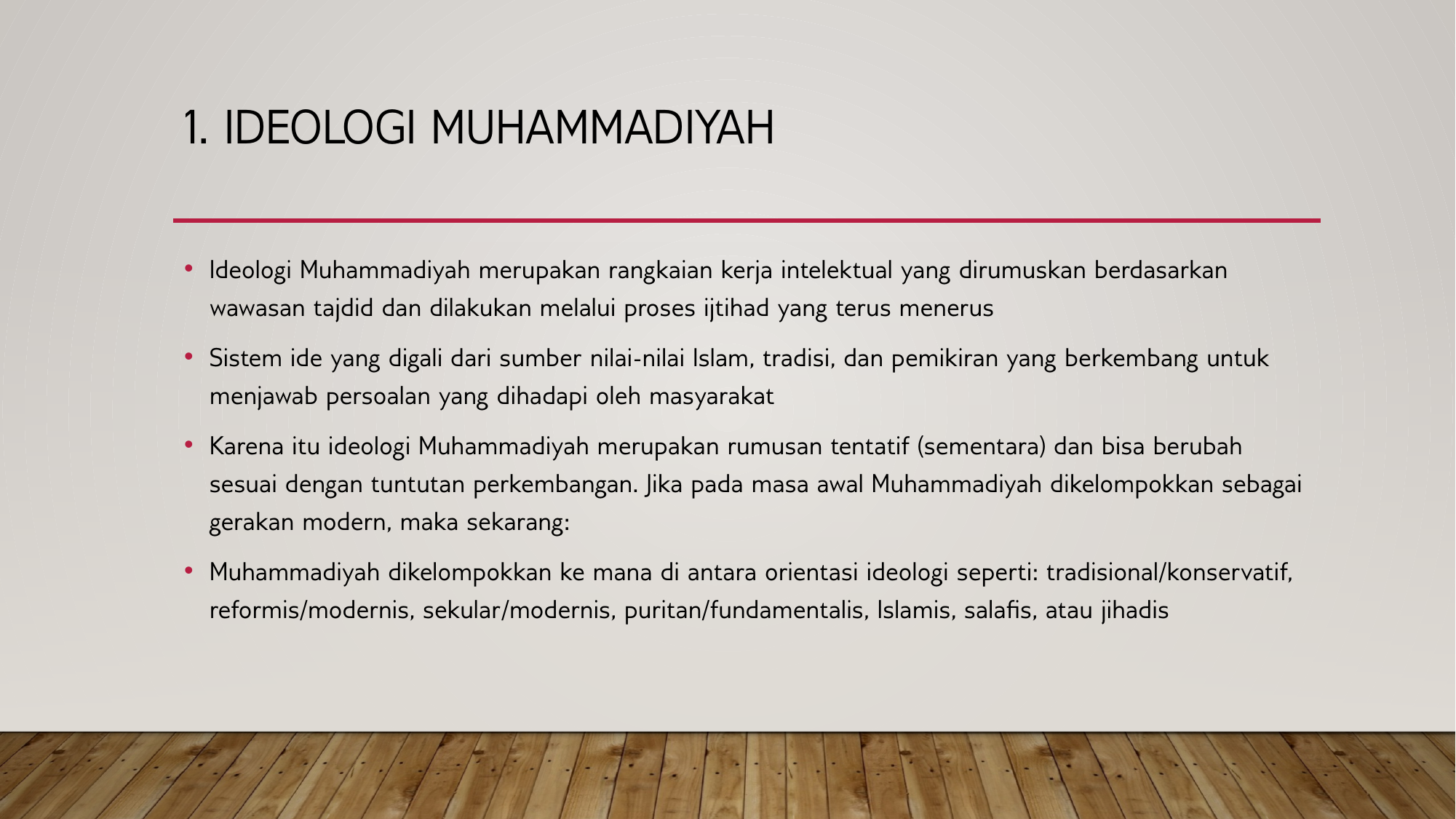

# 1. Ideologi Muhammadiyah
Ideologi Muhammadiyah merupakan rangkaian kerja intelektual yang dirumuskan berdasarkan wawasan tajdid dan dilakukan melalui proses ijtihad yang terus menerus
Sistem ide yang digali dari sumber nilai-nilai Islam, tradisi, dan pemikiran yang berkembang untuk menjawab persoalan yang dihadapi oleh masyarakat
Karena itu ideologi Muhammadiyah merupakan rumusan tentatif (sementara) dan bisa berubah sesuai dengan tuntutan perkembangan. Jika pada masa awal Muhammadiyah dikelompokkan sebagai gerakan modern, maka sekarang:
Muhammadiyah dikelompokkan ke mana di antara orientasi ideologi seperti: tradisional/konservatif, reformis/modernis, sekular/modernis, puritan/fundamentalis, Islamis, salafis, atau jihadis